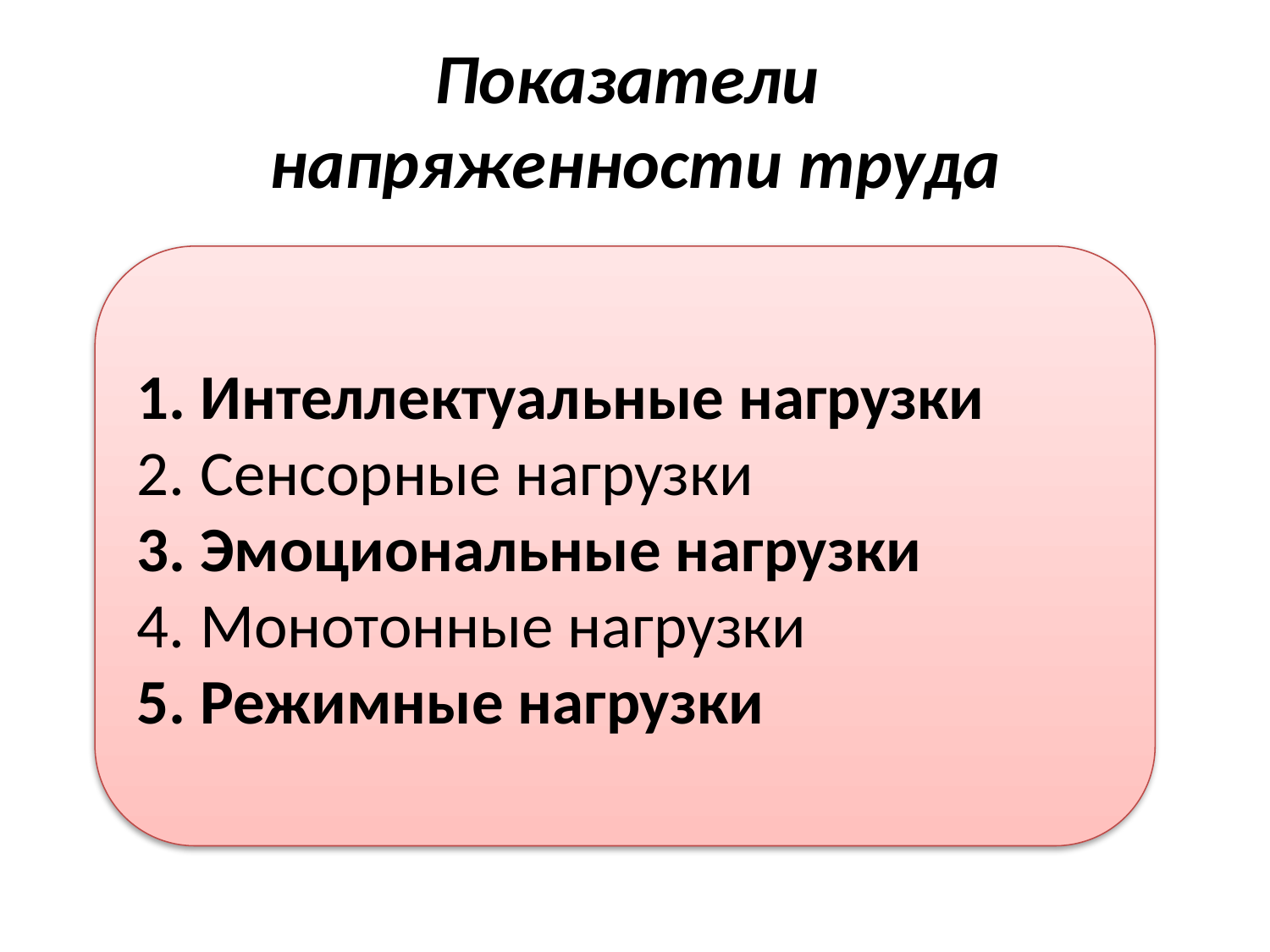

# Показатели напряженности труда
Интеллектуальные нагрузки
Сенсорные нагрузки
Эмоциональные нагрузки
Монотонные нагрузки
Режимные нагрузки